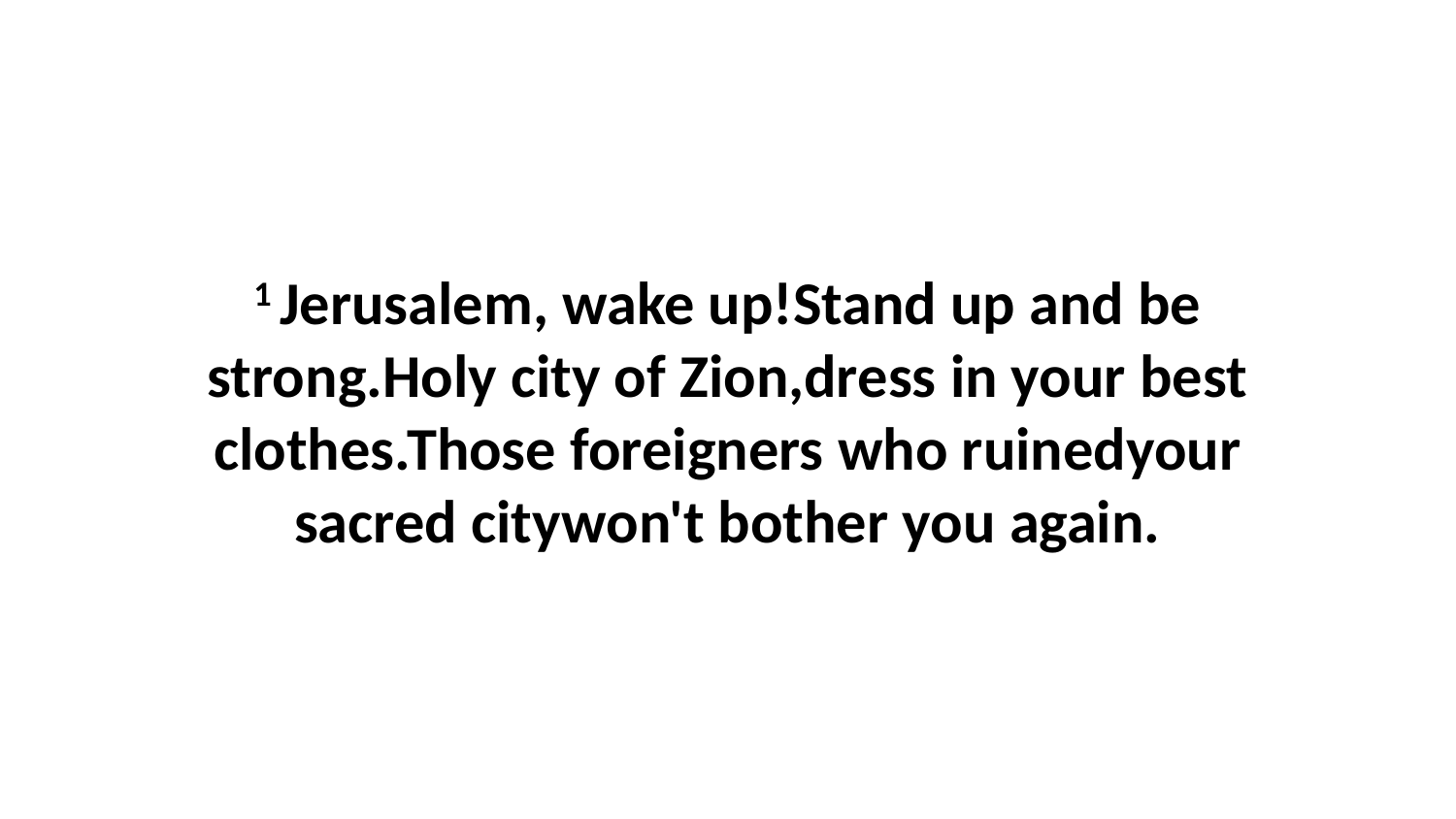

1 Jerusalem, wake up!Stand up and be strong.Holy city of Zion,dress in your best clothes.Those foreigners who ruinedyour sacred citywon't bother you again.